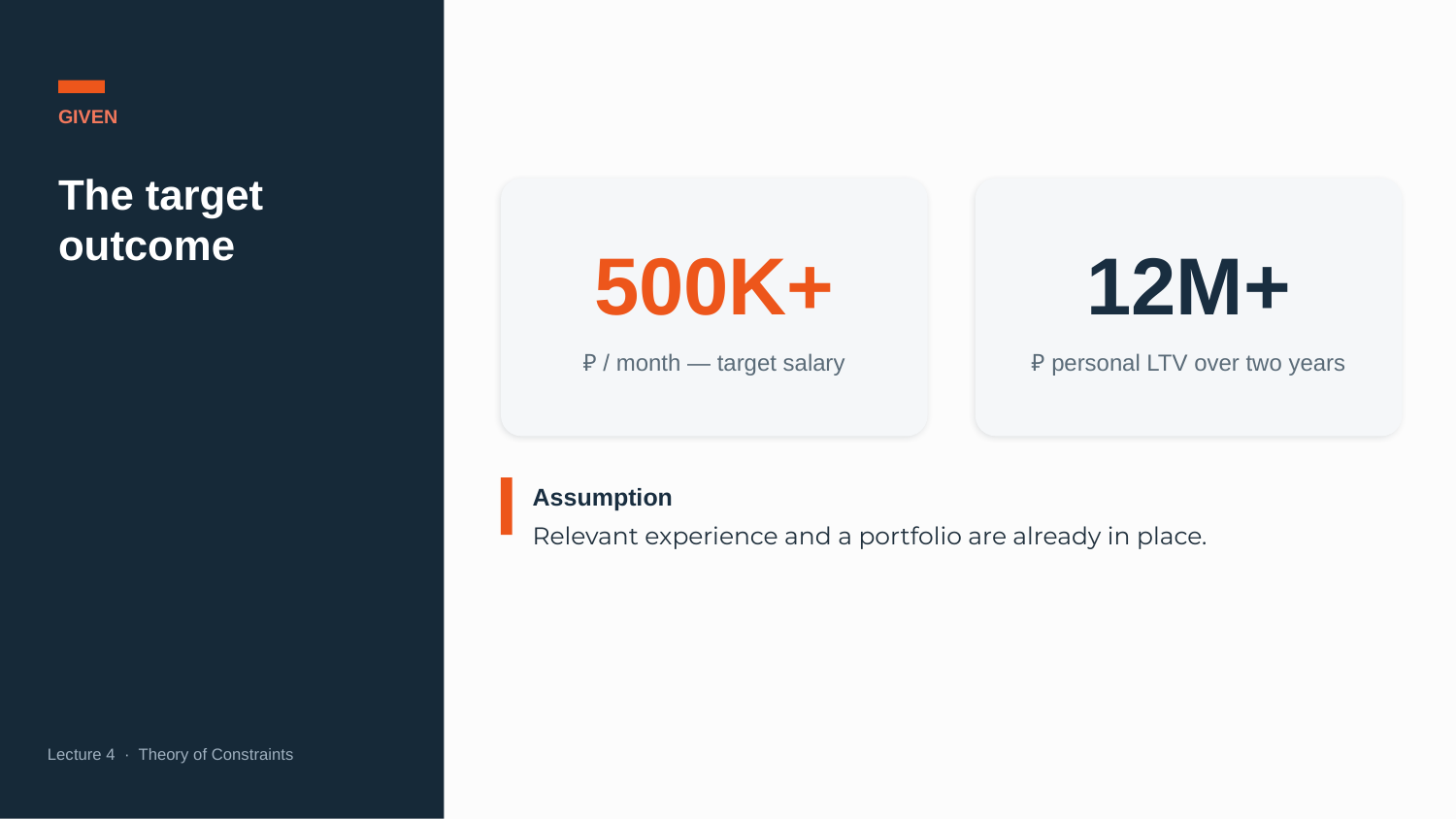

GIVEN
The target outcome

500K+
12M+
₽ / month — target salary
₽ personal LTV over two years

Assumption
Relevant experience and a portfolio are already in place.
Lecture 4  ·  Theory of Constraints